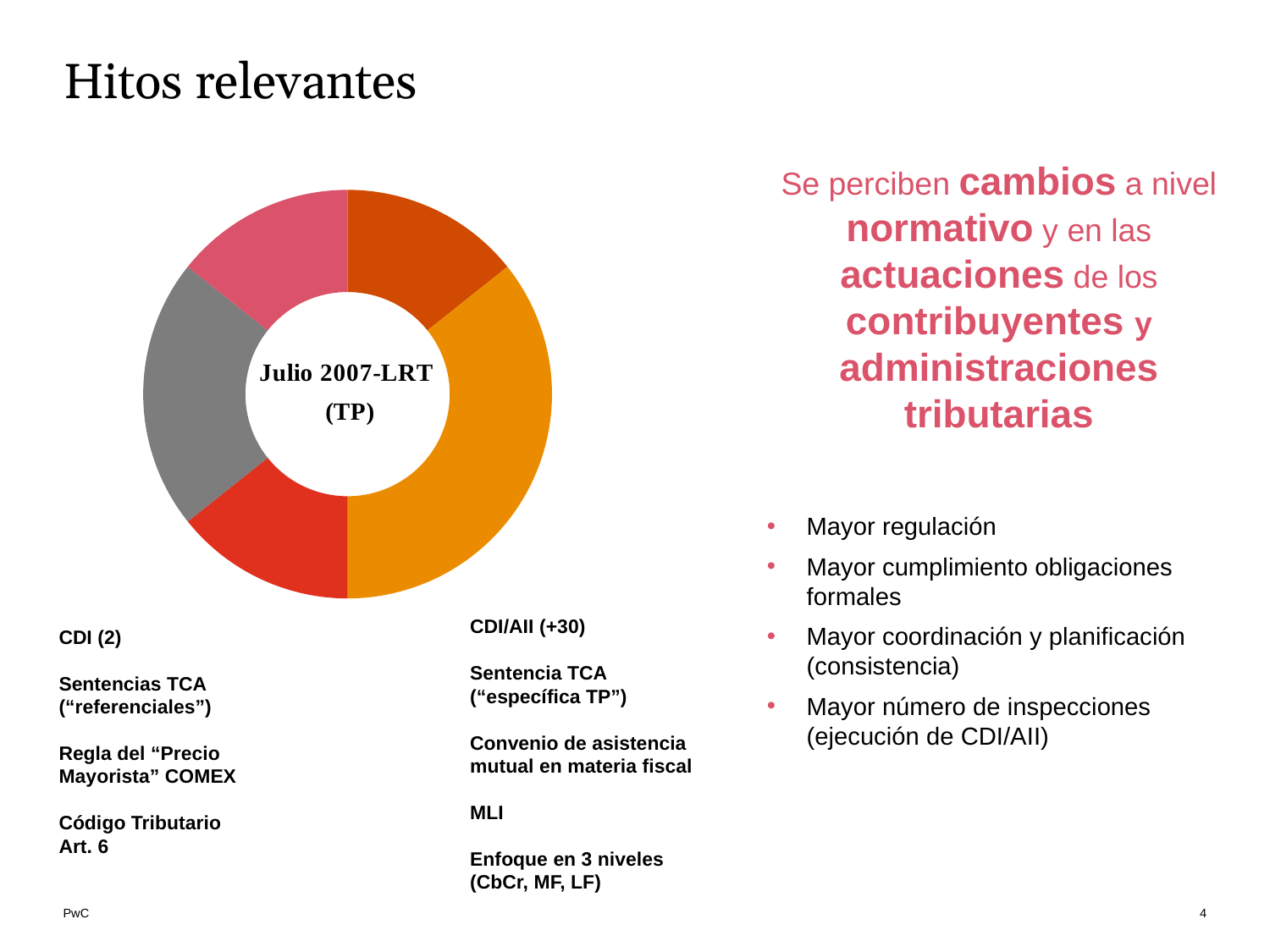

# Hitos relevantes

### Chart

| Category | Sales |
|---|---|
| Team 1 | 10.0 |
| Team 2 | 25.0 |
| Team 3 | 10.0 |
| Team 4 | 15.0 |
| Team 5 | 10.0 |
Se perciben cambios a nivel normativo y en las actuaciones de los contribuyentes y administraciones tributarias

Mayor regulación
Mayor cumplimiento obligaciones formales
Mayor coordinación y planificación (consistencia)
Mayor número de inspecciones (ejecución de CDI/AII)
CDI/AII (+30)

Sentencia TCA (“específica TP”)

Convenio de asistencia mutual en materia fiscal

MLI

Enfoque en 3 niveles (CbCr, MF, LF)

CDI (2)

Sentencias TCA (“referenciales”)

Regla del “Precio Mayorista” COMEX

Código Tributario Art. 6

4